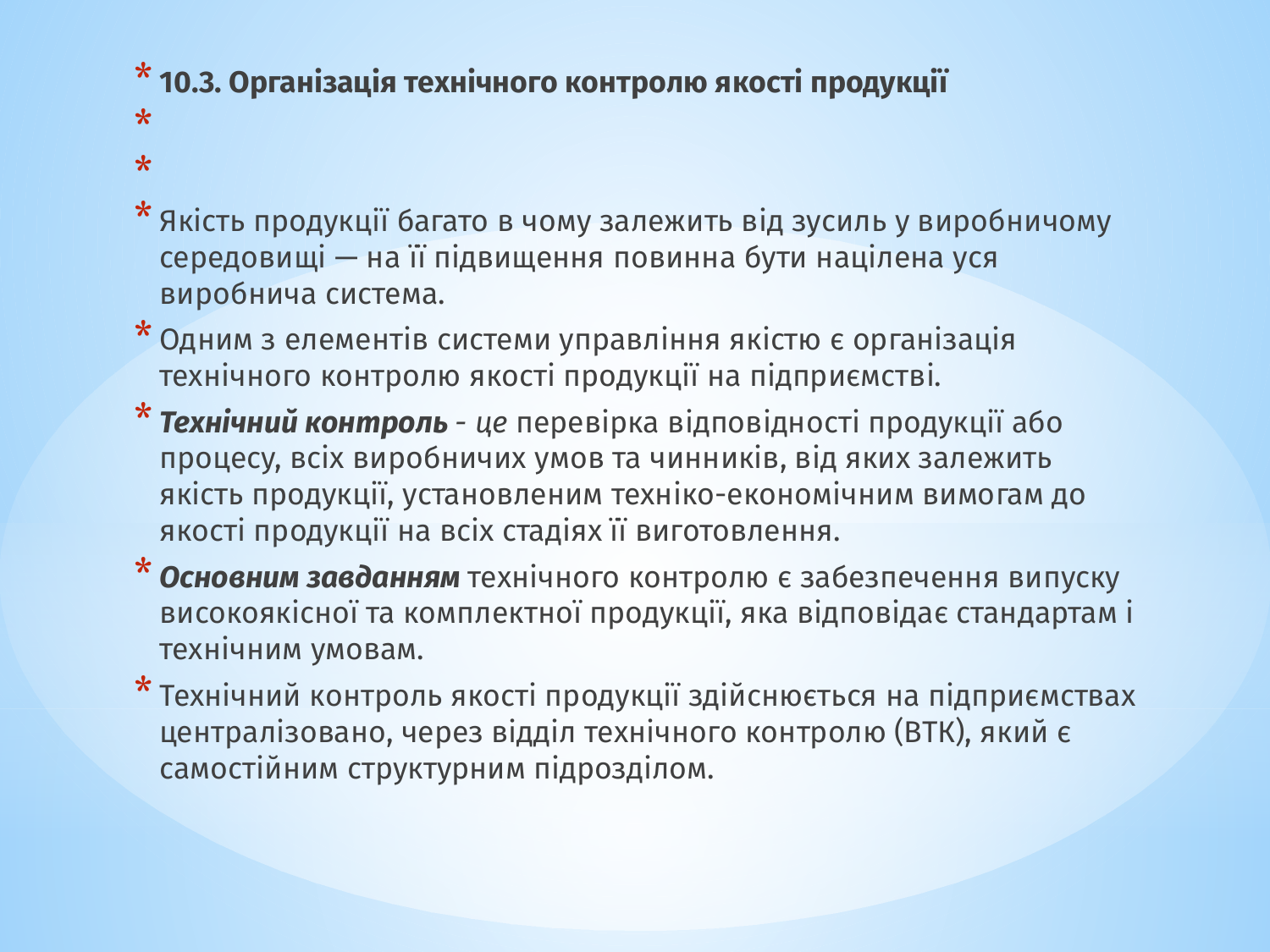

10.3. Організація технічного контролю якості продукції

Якість продукції багато в чому залежить від зусиль у виробничому середовищі — на її підвищення повинна бути націлена уся виробнича система.
Одним з елементів системи управління якістю є організація технічного контролю якості продукції на підприємстві.
Технічний контроль - це перевірка відповідності продукції або процесу, всіх виробничих умов та чинників, від яких залежить якість продукції, установленим техніко-економічним вимогам до якості продукції на всіх стадіях її виготовлення.
Основним завданням технічного контролю є забезпечення випуску високоякісної та комплектної продукції, яка відповідає стандартам і технічним умовам.
Технічний контроль якості продукції здійснюється на підприємствах централізовано, через відділ технічного контролю (ВТК), який є самостійним структурним підрозділом.